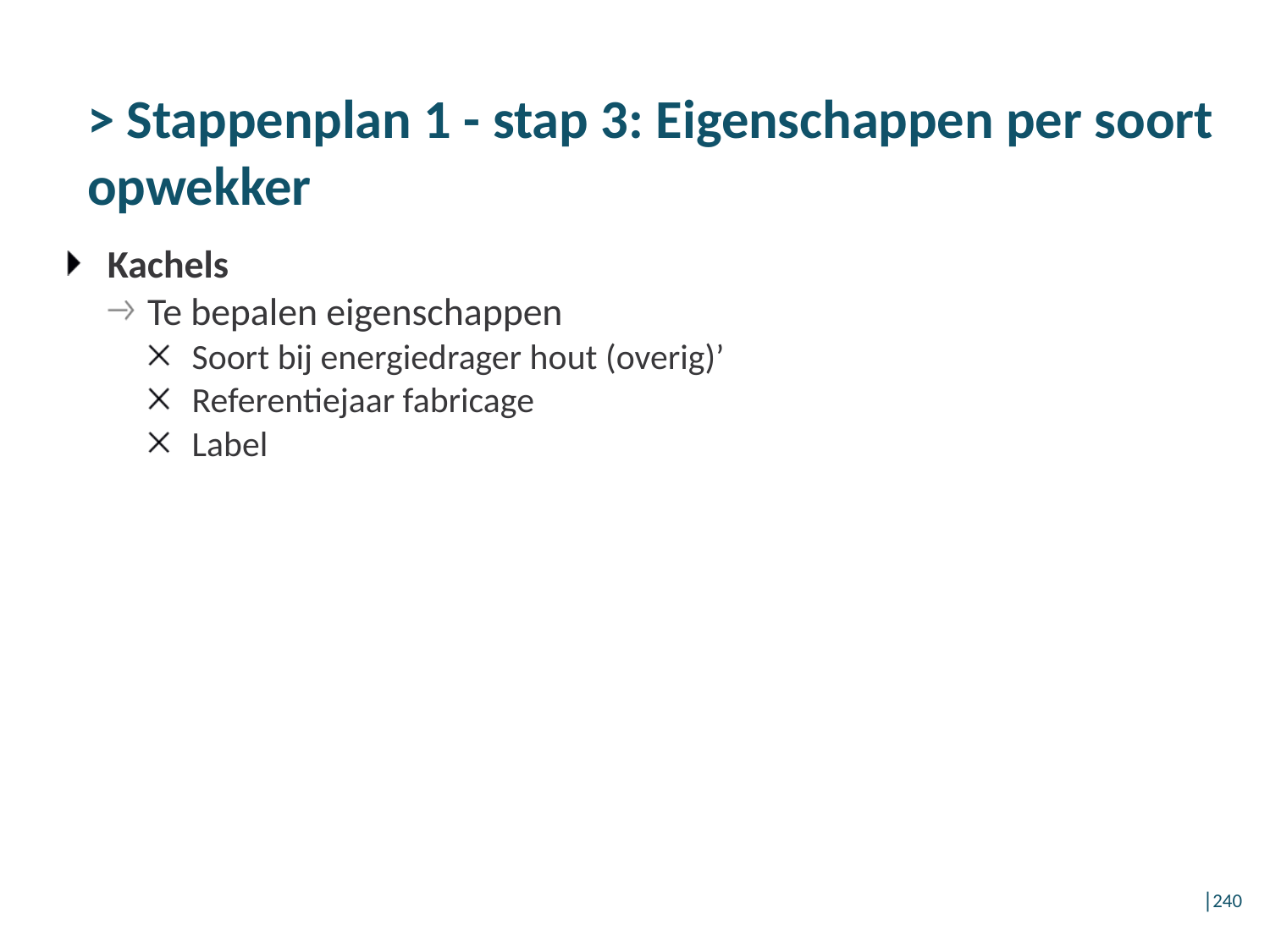

# > Stappenplan 1 - stap 3: Eigenschappen per soort opwekker
Kachels
Te bepalen eigenschappen
Soort bij energiedrager hout (overig)’
Referentiejaar fabricage
Label

│240